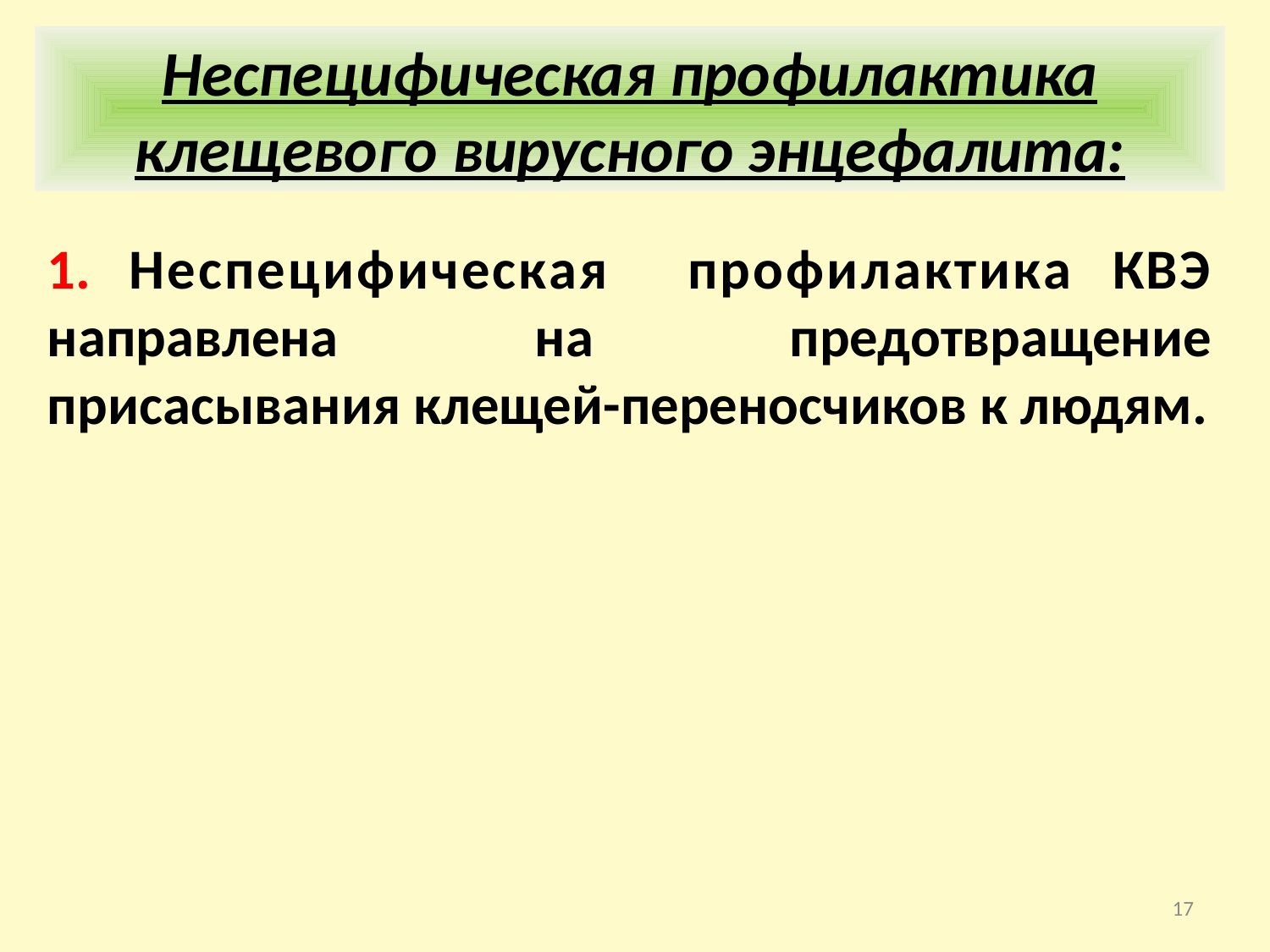

Неспецифическая профилактика клещевого вирусного энцефалита:
1. Неспецифическая  профилактика КВЭ направлена на предотвращение присасывания клещей-переносчиков к людям.
17